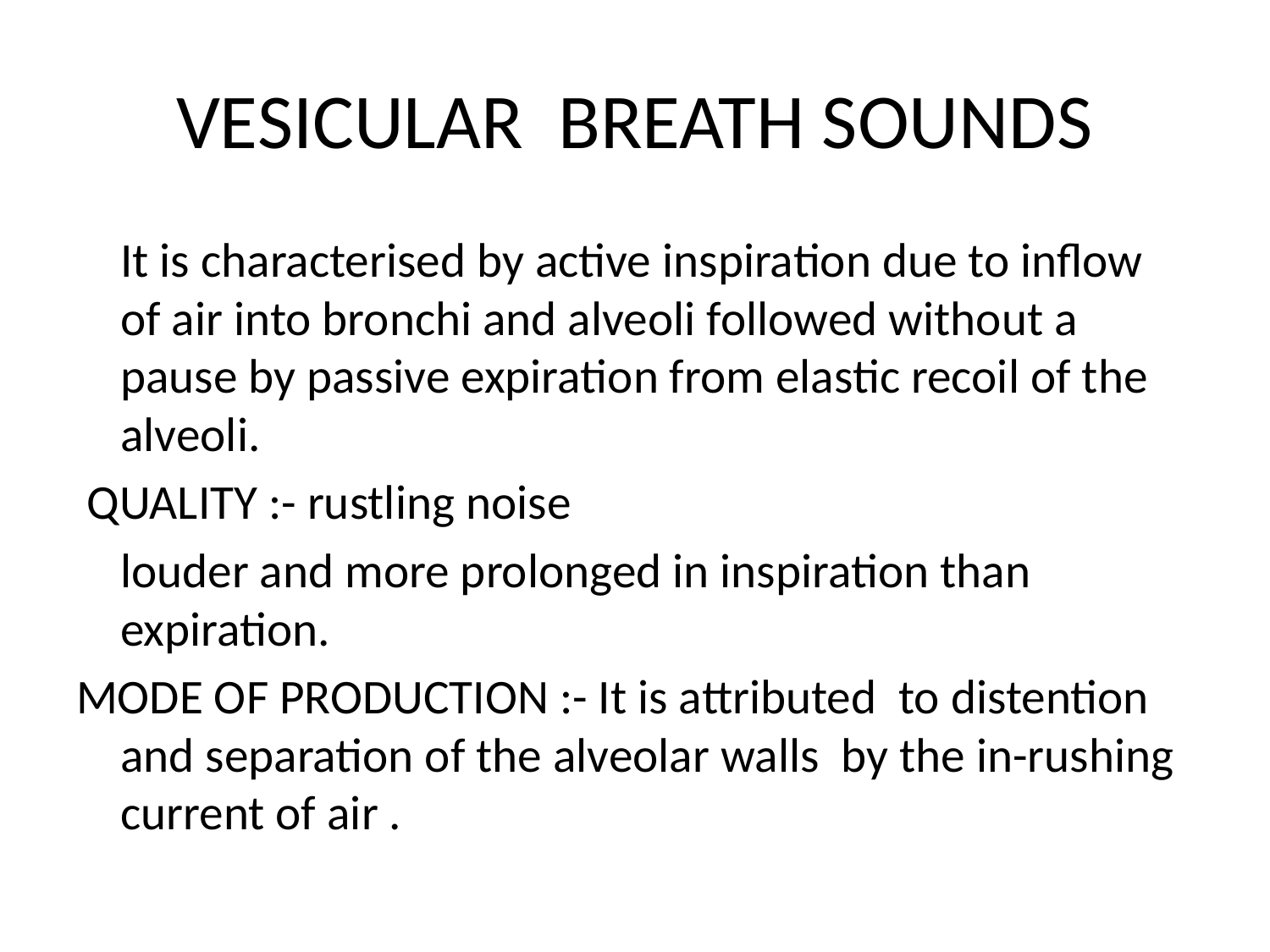

# VESICULAR  BREATH SOUNDS
    It is characterised by active inspiration due to inflow of air into bronchi and alveoli followed without a pause by passive expiration from elastic recoil of the alveoli.
 QUALITY :- rustling noise
    louder and more prolonged in inspiration than expiration.
MODE OF PRODUCTION :- It is attributed  to distention and separation of the alveolar walls  by the in-rushing current of air .